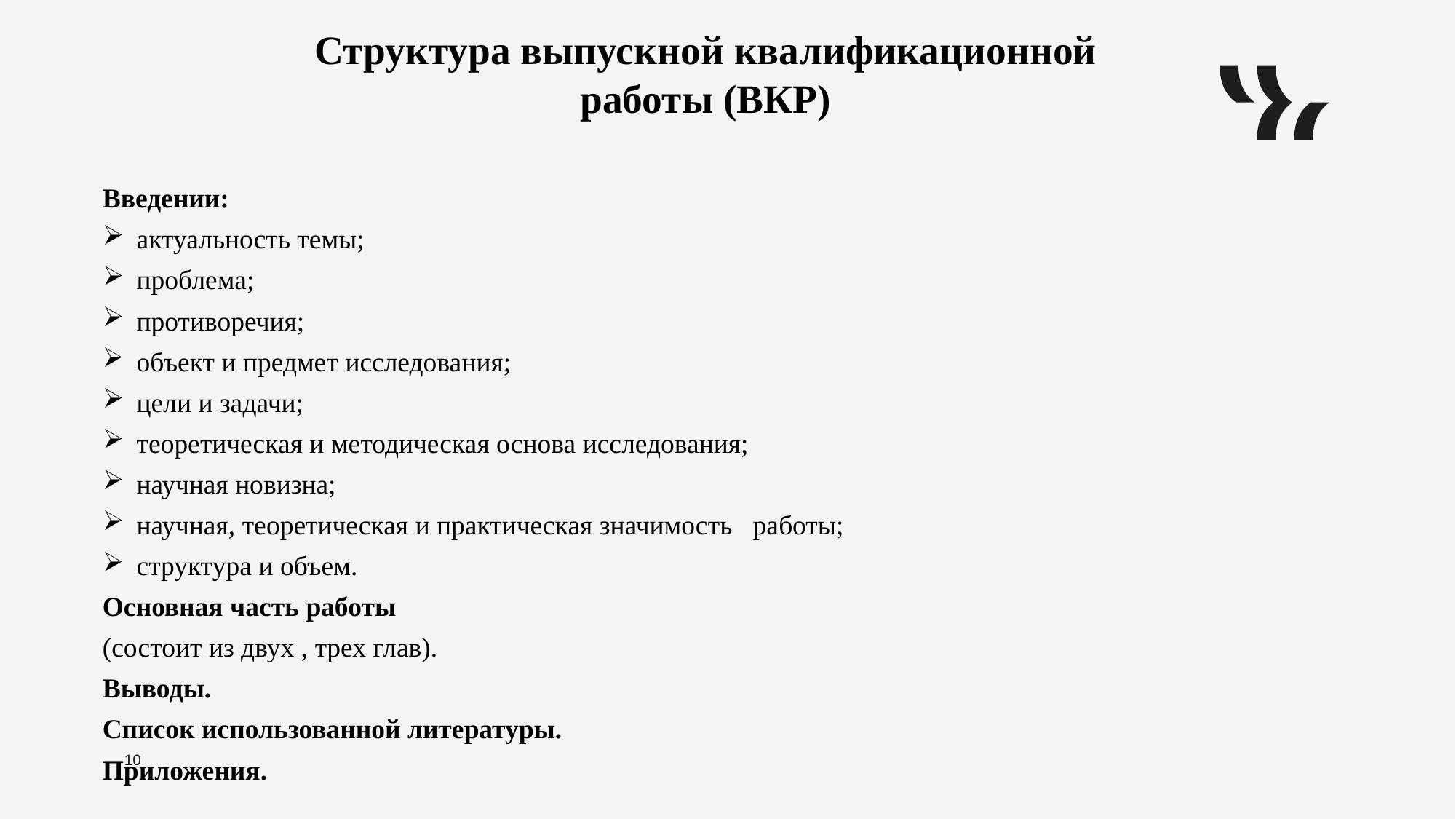

# Структура выпускной квалификационной работы (ВКР)
Введении:
актуальность темы;
проблема;
противоречия;
объект и предмет исследования;
цели и задачи;
теоретическая и методическая основа исследования;
научная новизна;
научная, теоретическая и практическая значимость   работы;
структура и объем.
Основная часть работы
(состоит из двух , трех глав).
Выводы.
Список использованной литературы.
Приложения.
10